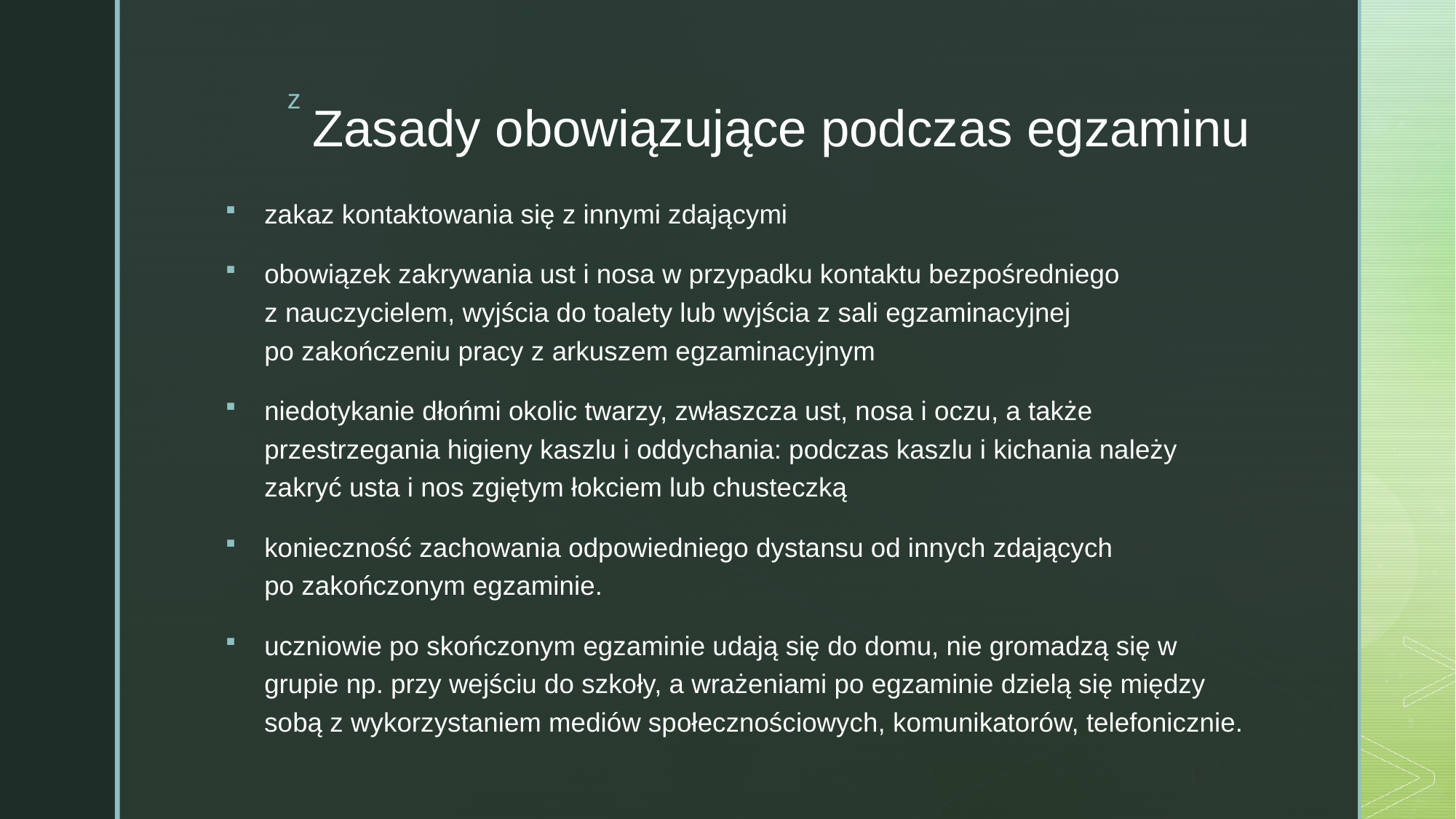

# Zasady obowiązujące podczas egzaminu
zakaz kontaktowania się z innymi zdającymi
obowiązek zakrywania ust i nosa w przypadku kontaktu bezpośredniego z nauczycielem, wyjścia do toalety lub wyjścia z sali egzaminacyjnej
po zakończeniu pracy z arkuszem egzaminacyjnym
niedotykanie dłońmi okolic twarzy, zwłaszcza ust, nosa i oczu, a także przestrzegania higieny kaszlu i oddychania: podczas kaszlu i kichania należy zakryć usta i nos zgiętym łokciem lub chusteczką
konieczność zachowania odpowiedniego dystansu od innych zdających
po zakończonym egzaminie.
uczniowie po skończonym egzaminie udają się do domu, nie gromadzą się w grupie np. przy wejściu do szkoły, a wrażeniami po egzaminie dzielą się między sobą z wykorzystaniem mediów społecznościowych, komunikatorów, telefonicznie.